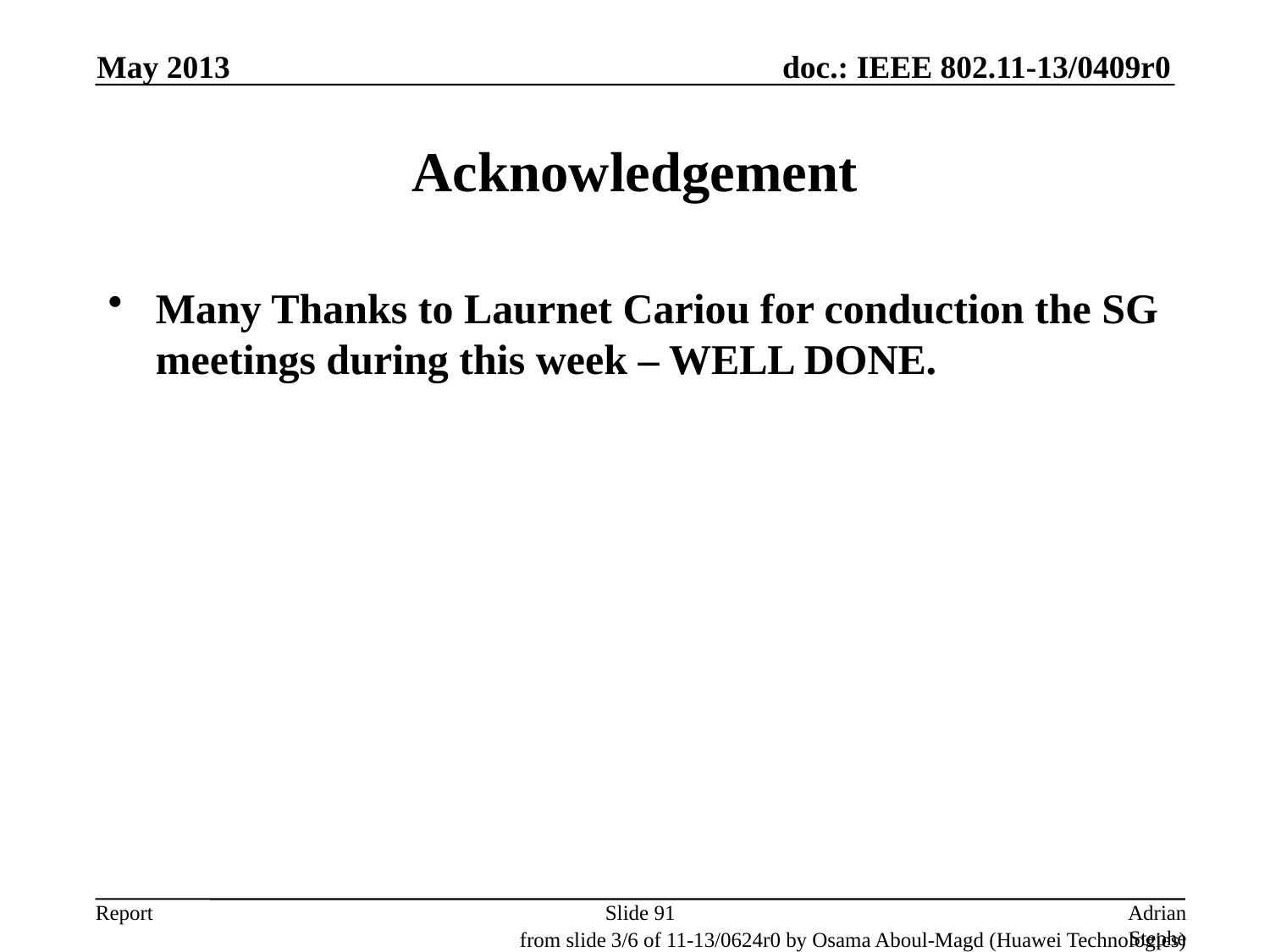

May 2013
# Acknowledgement
Many Thanks to Laurnet Cariou for conduction the SG meetings during this week – WELL DONE.
Slide 91
Adrian Stephens, Intel Corporation
from slide 3/6 of 11-13/0624r0 by Osama Aboul-Magd (Huawei Technologies)